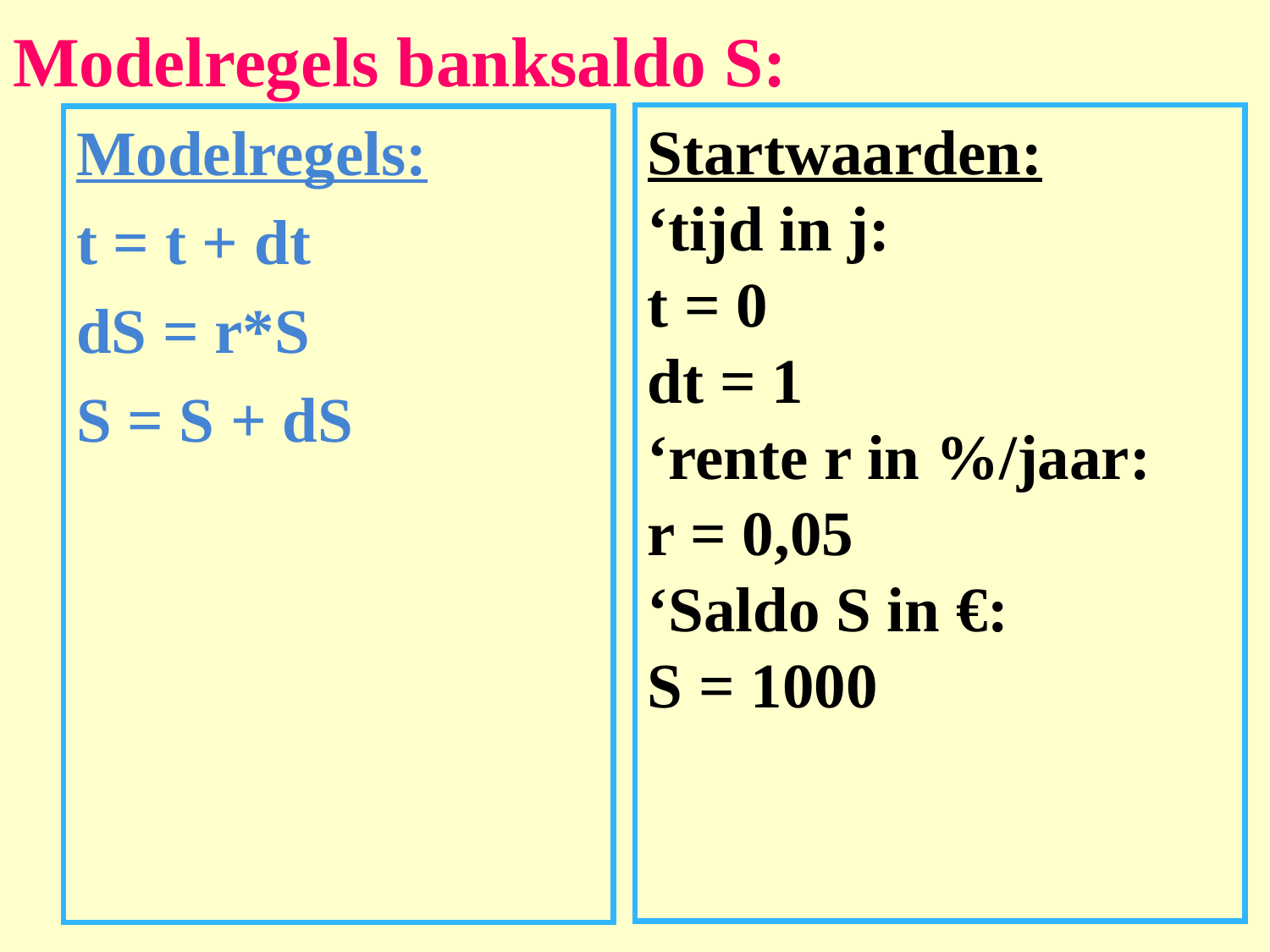

# Modelregels banksaldo S:
Startwaarden:
‘tijd in j:
t = 0
dt = 1
‘rente r in %/jaar:
r = 0,05
‘Saldo S in €:
S = 1000
Modelregels:
t = t + dt
dS = r*S
S = S + dS